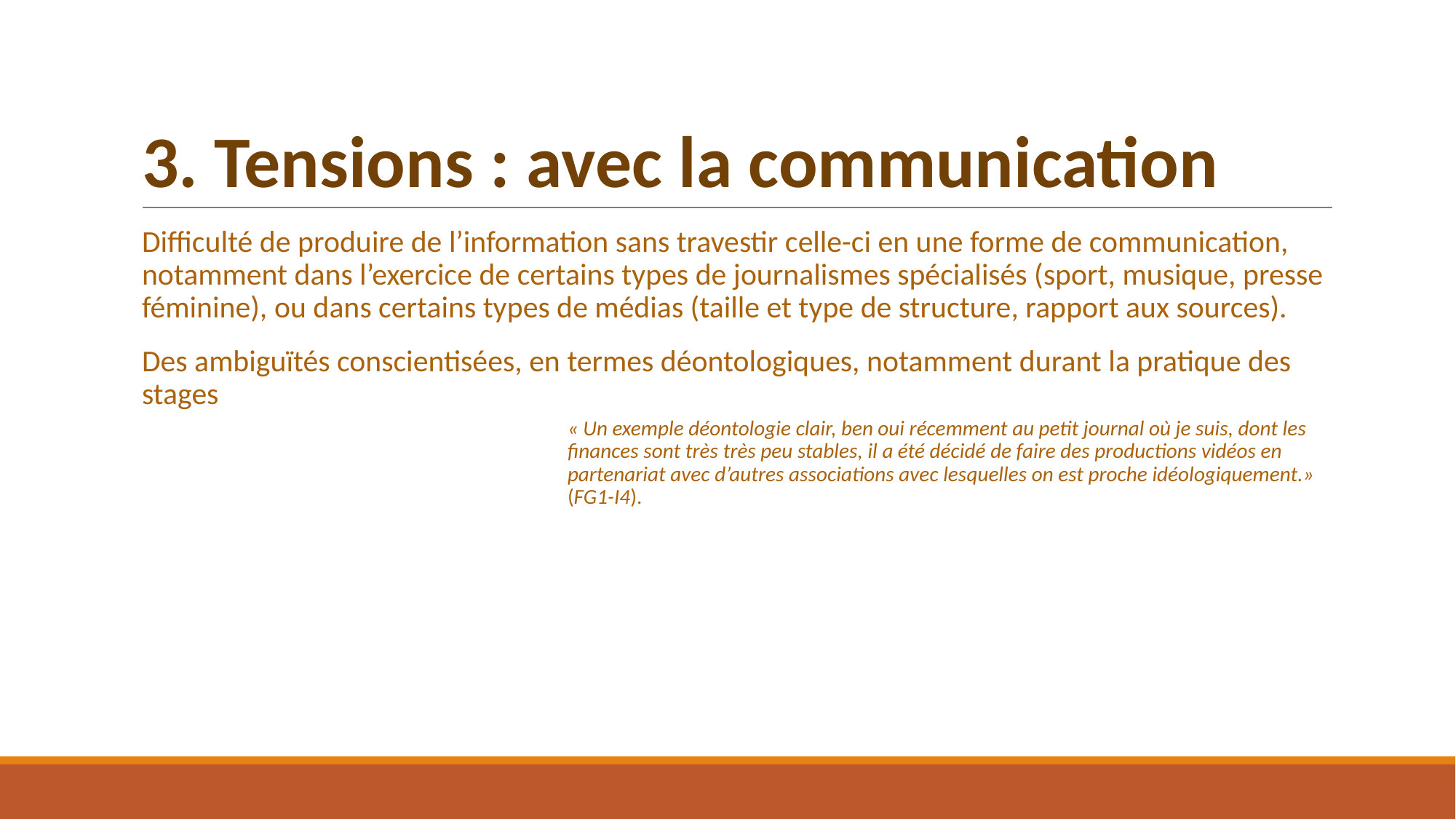

# 3. Tensions : avec la communication
Difficulté de produire de l’information sans travestir celle-ci en une forme de communication, notamment dans l’exercice de certains types de journalismes spécialisés (sport, musique, presse féminine), ou dans certains types de médias (taille et type de structure, rapport aux sources).
Des ambiguïtés conscientisées, en termes déontologiques, notamment durant la pratique des stages
« Un exemple déontologie clair, ben oui récemment au petit journal où je suis, dont les finances sont très très peu stables, il a été décidé de faire des productions vidéos en partenariat avec d’autres associations avec lesquelles on est proche idéologiquement.» (FG1-I4).